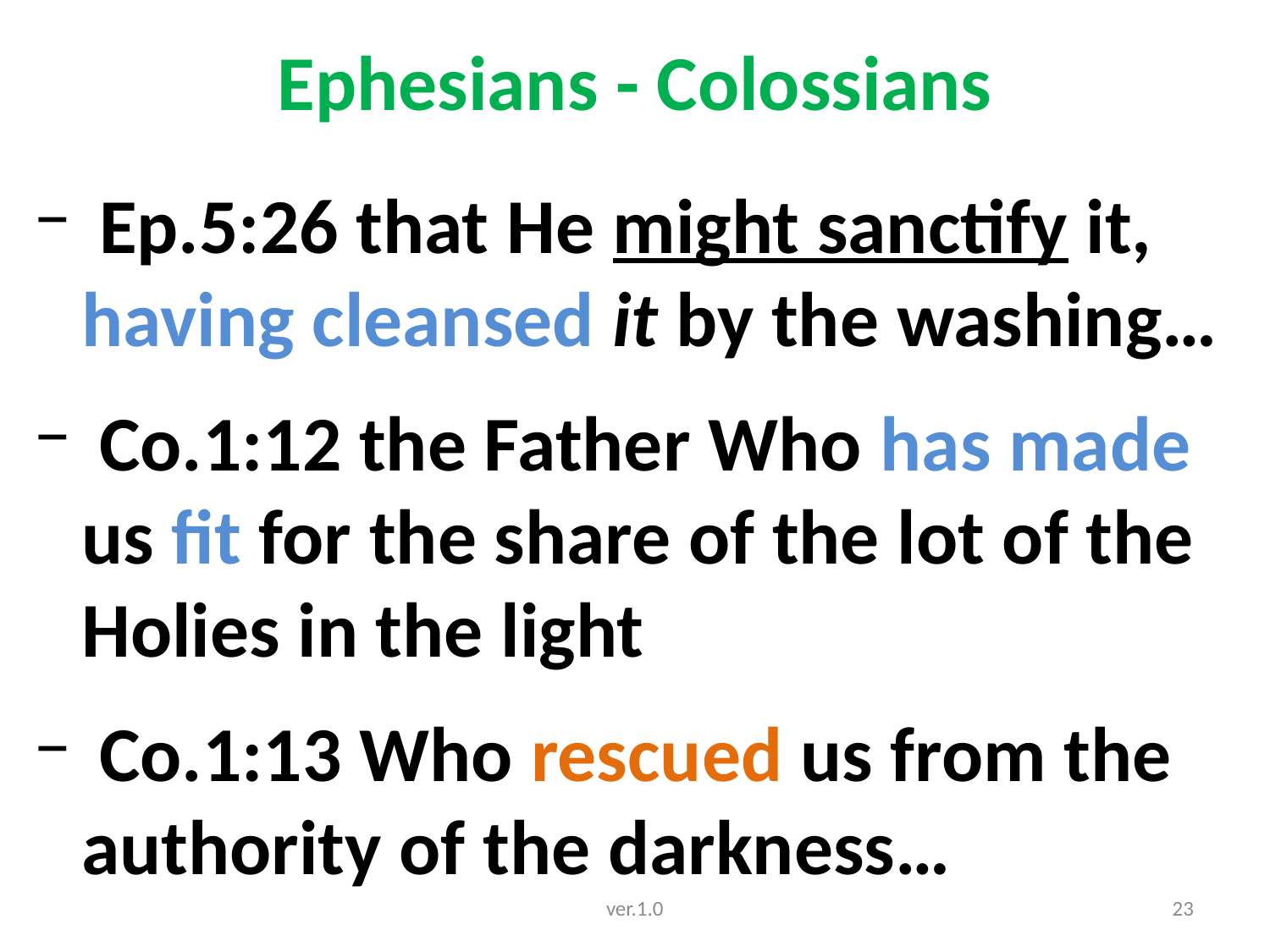

# Ephesians - Colossians
 Ep.5:26 that He might sanctify it, having cleansed it by the washing…
 Co.1:12 the Father Who has made us fit for the share of the lot of the Holies in the light
 Co.1:13 Who rescued us from the authority of the darkness…
ver.1.0
23